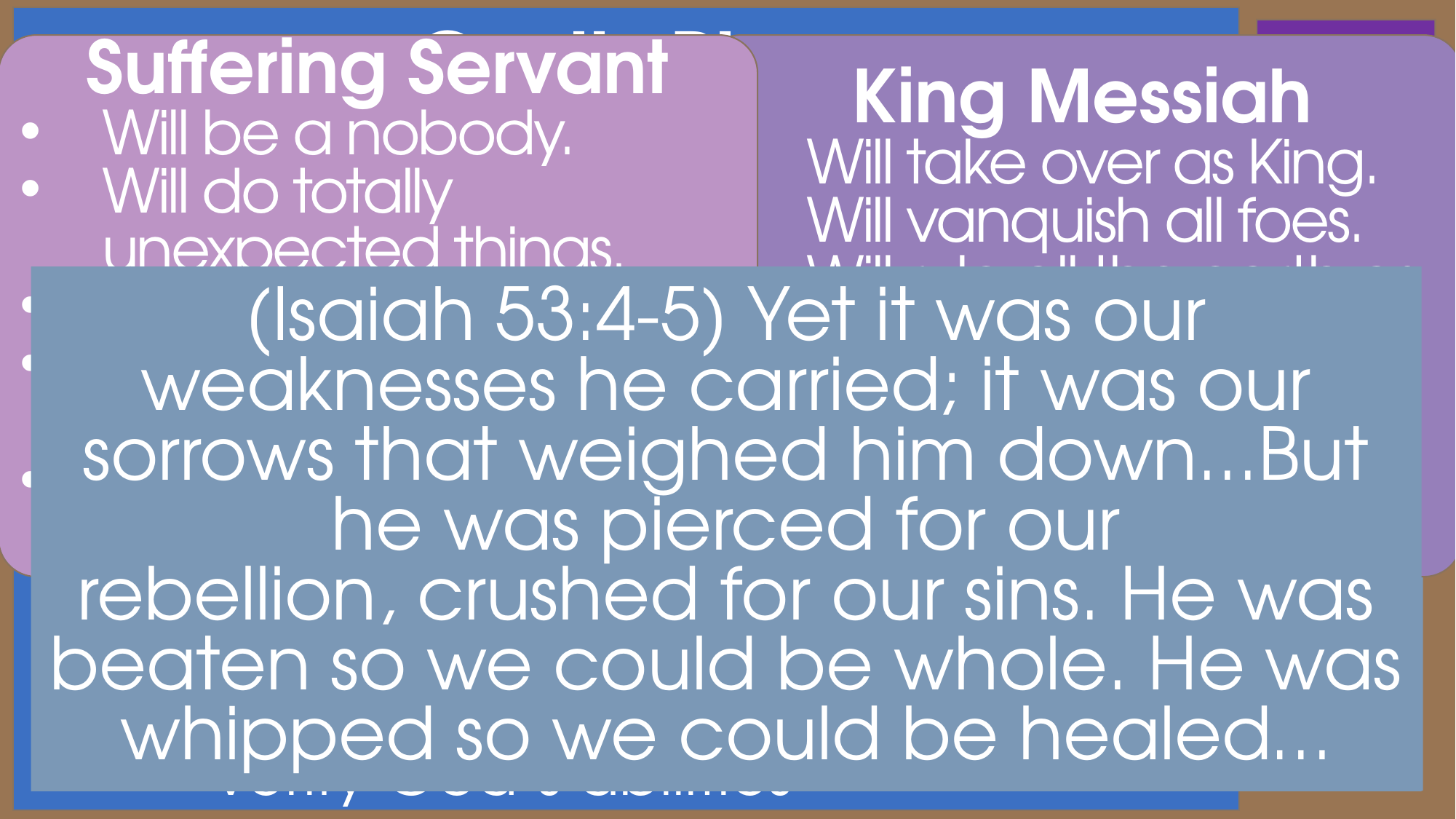

God’s Plan
Start by choosing a certain group of people. (Israel)
Teach them to produce, preserve and pass-around God’s message to the world:
A moral standard and record
Theological truth
Spiritual insight and wisdom
An explanation of the human predicament
Specific prophetic predictions that verify God’s abilities
The Mystery of Gods’ Plan
Suffering Servant
Will be a nobody.
Will do totally unexpected things.
Will suffer greatly.
Will die a painful death.
However this will not be his end.
King Messiah
Will take over as King.
Will vanquish all foes.
Will rule all the earth as a perfectly just and loving King.
His Kingdom will last forever!
First Coming of Jesus
33 AD
KINGDOM OF
MESSIAH
(Rom. 16:25-26) Now to him who is able to strengthen you according to my gospel and the proclamation of Jesus Christ, according to the revelation of the mystery that had been kept secret for long ages, but now is disclosed, and through the prophetic scriptures has been made known to all the nations, according to the command of the eternal God
(Isaiah 53:4-5) Yet it was our weaknesses he carried; it was our sorrows that weighed him down...But he was pierced for our rebellion, crushed for our sins. He was beaten so we could be whole. He was whipped so we could be healed…

CHURCH AGE

Second Coming of Jesus